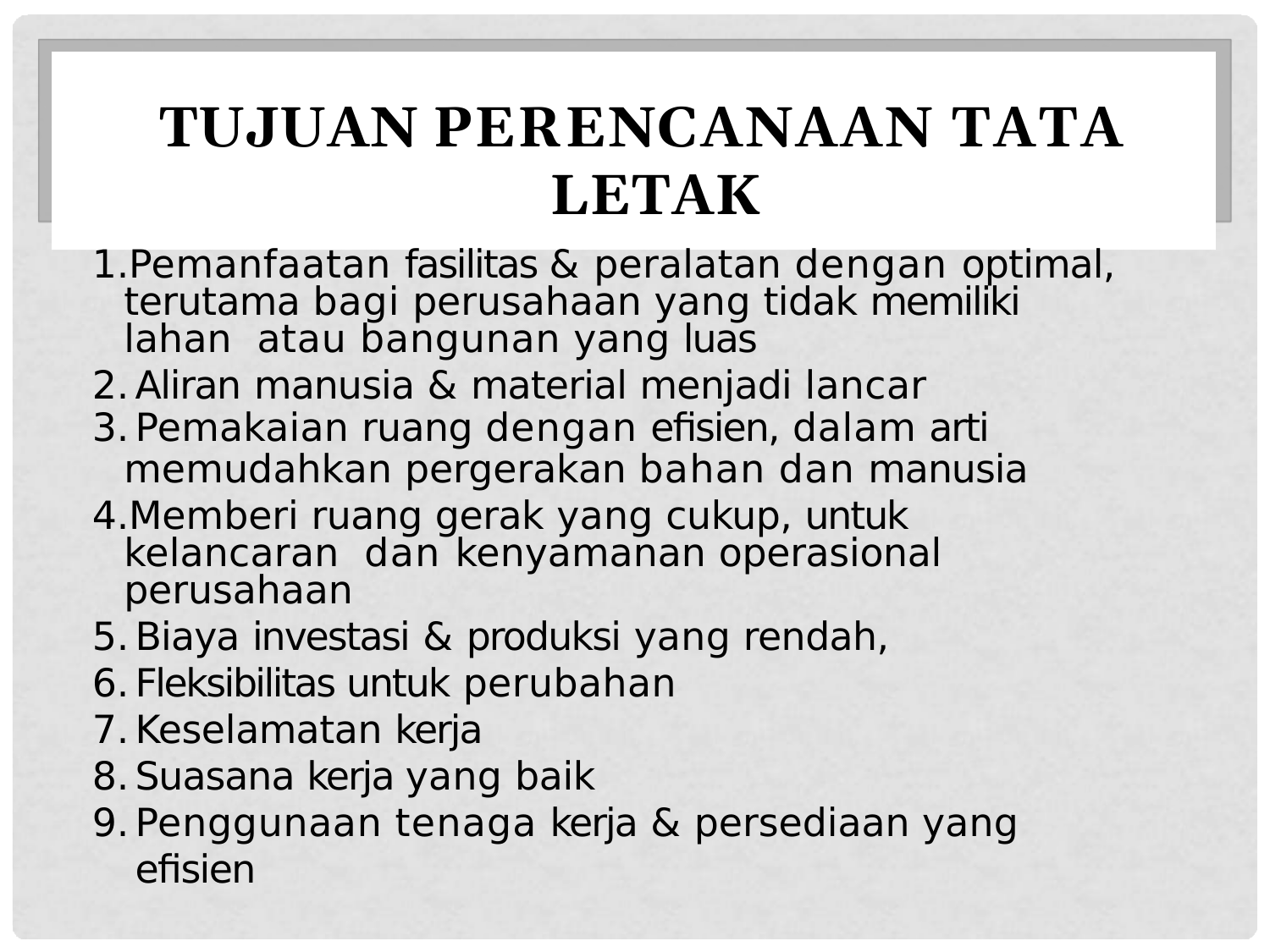

# TUJUAN PERENCANAAN TATA   LETAK
Pemanfaatan fasilitas & peralatan dengan optimal,  terutama bagi perusahaan yang tidak memiliki lahan  atau bangunan yang luas
Aliran manusia & material menjadi lancar
Pemakaian ruang dengan efisien, dalam arti
memudahkan pergerakan bahan dan manusia
Memberi ruang gerak yang cukup, untuk kelancaran  dan kenyamanan operasional perusahaan
Biaya investasi & produksi yang rendah,
Fleksibilitas untuk perubahan
Keselamatan kerja
Suasana kerja yang baik
Penggunaan tenaga kerja & persediaan yang efisien